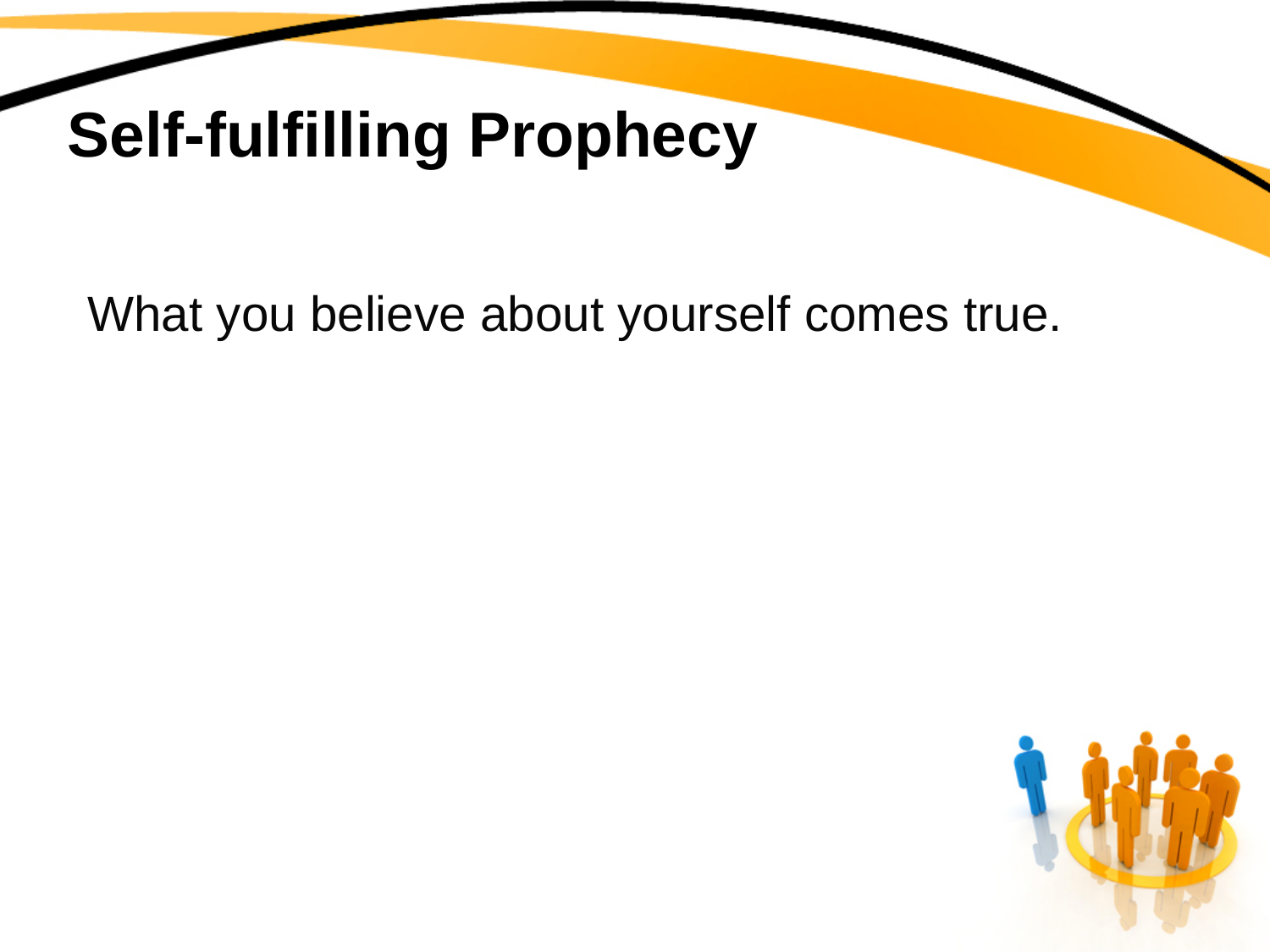

# Self-fulfilling Prophecy

What you believe about yourself comes true.